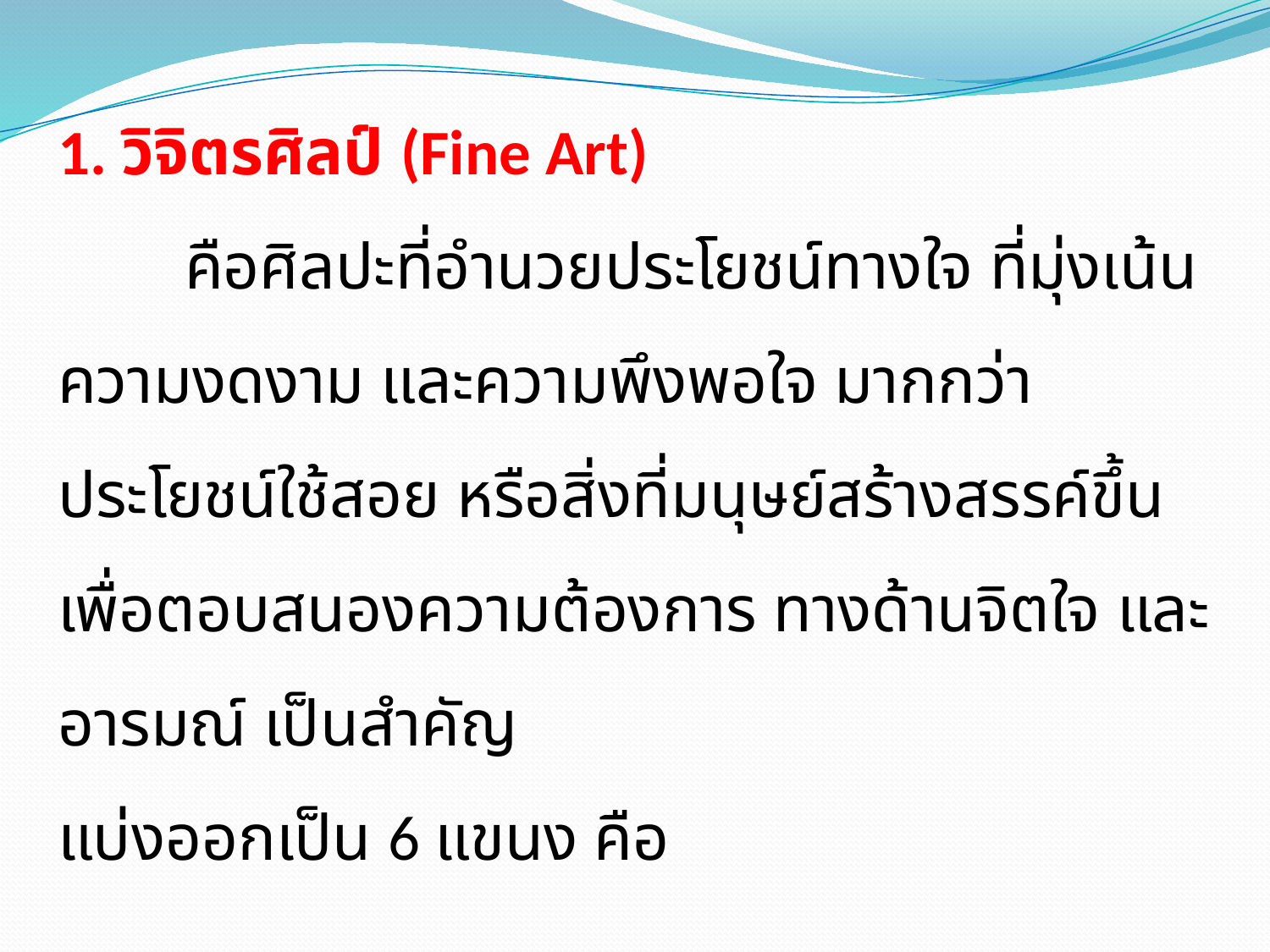

1. วิจิตรศิลป์ (Fine Art)
	คือศิลปะที่อำนวยประโยชน์ทางใจ ที่มุ่งเน้นความงดงาม และความพึงพอใจ มากกว่าประโยชน์ใช้สอย หรือสิ่งที่มนุษย์สร้างสรรค์ขึ้นเพื่อตอบสนองความต้องการ ทางด้านจิตใจ และอารมณ์ เป็นสำคัญ
แบ่งออกเป็น 6 แขนง คือ